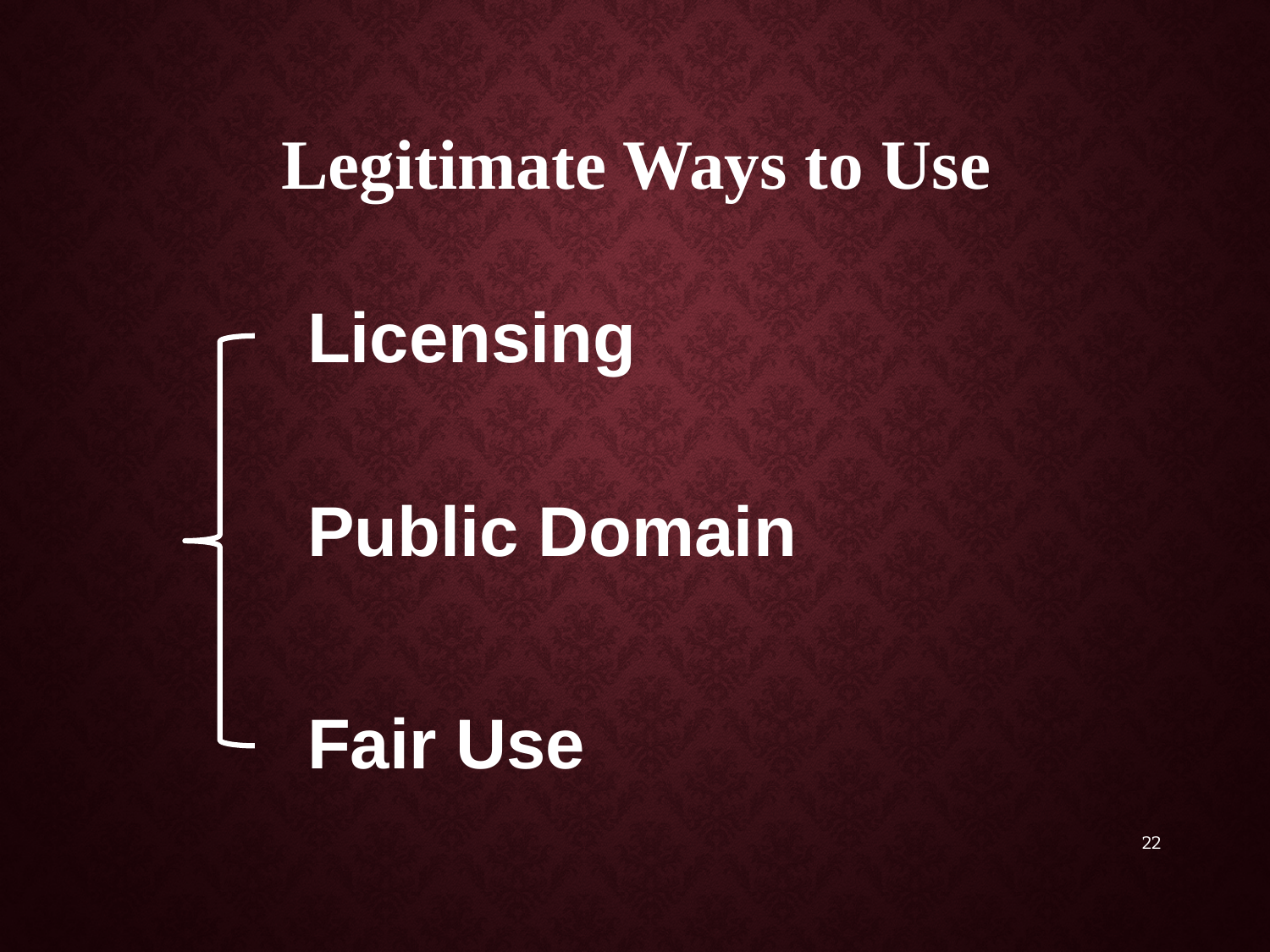

# Legitimate Ways to Use
Licensing

Public Domain
Fair Use
22